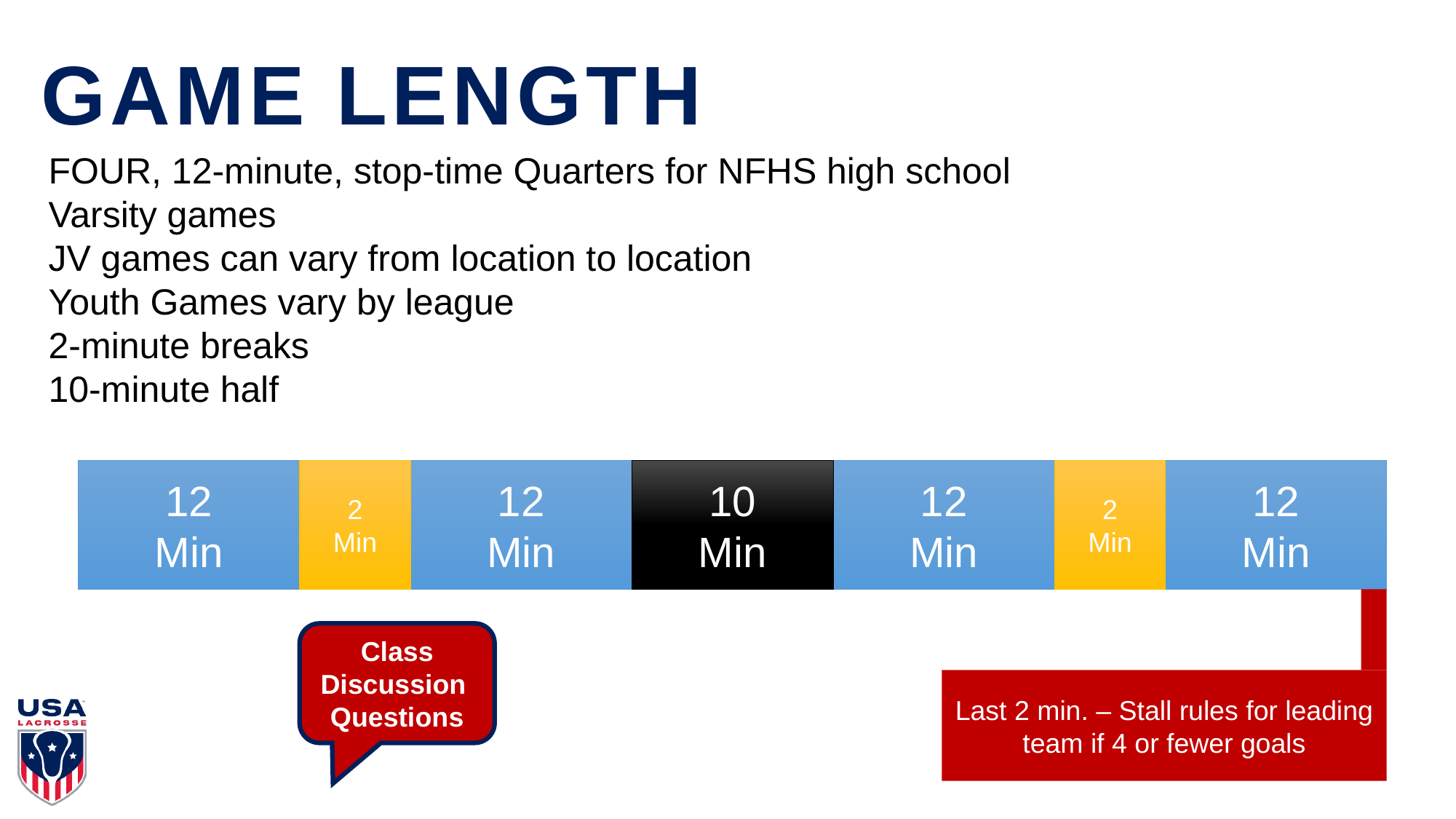

GAME LENGTH

FOUR, 12-minute, stop-time Quarters for NFHS high school Varsity games
JV games can vary from location to location
Youth Games vary by league
2-minute breaks
10-minute half
12
Min
2
Min
12
Min
10
Min
12
Min
2
Min
12
Min

Class Discussion  Questions
Last 2 min. – Stall rules for leading team if 4 or fewer goals